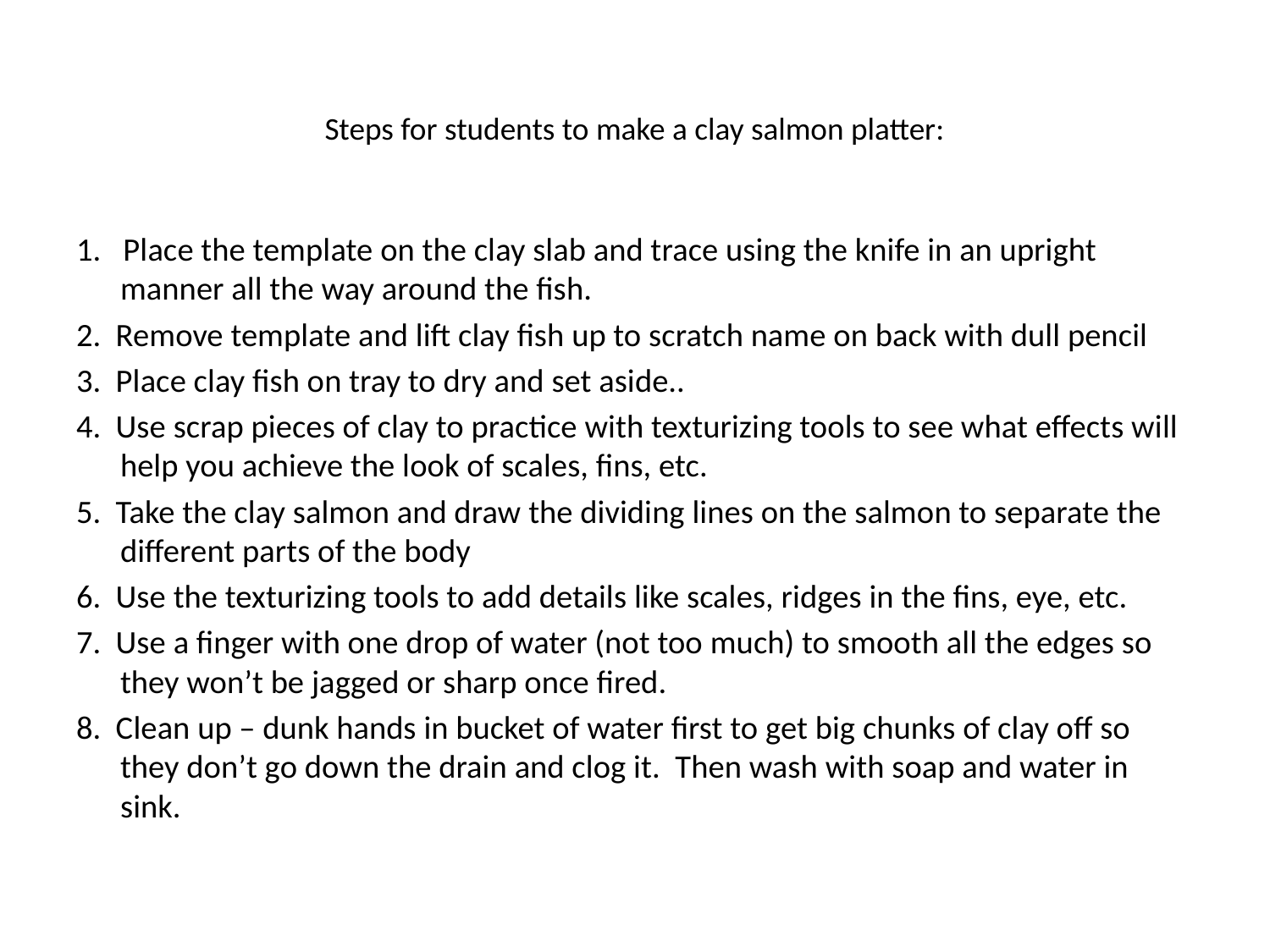

# Steps for students to make a clay salmon platter:
1.   Place the template on the clay slab and trace using the knife in an upright manner all the way around the fish.
2.  Remove template and lift clay fish up to scratch name on back with dull pencil
3.  Place clay fish on tray to dry and set aside..
4.  Use scrap pieces of clay to practice with texturizing tools to see what effects will help you achieve the look of scales, fins, etc.
5.  Take the clay salmon and draw the dividing lines on the salmon to separate the different parts of the body
6.  Use the texturizing tools to add details like scales, ridges in the fins, eye, etc.
7.  Use a finger with one drop of water (not too much) to smooth all the edges so they won’t be jagged or sharp once fired.
8.  Clean up – dunk hands in bucket of water first to get big chunks of clay off so they don’t go down the drain and clog it.  Then wash with soap and water in sink.